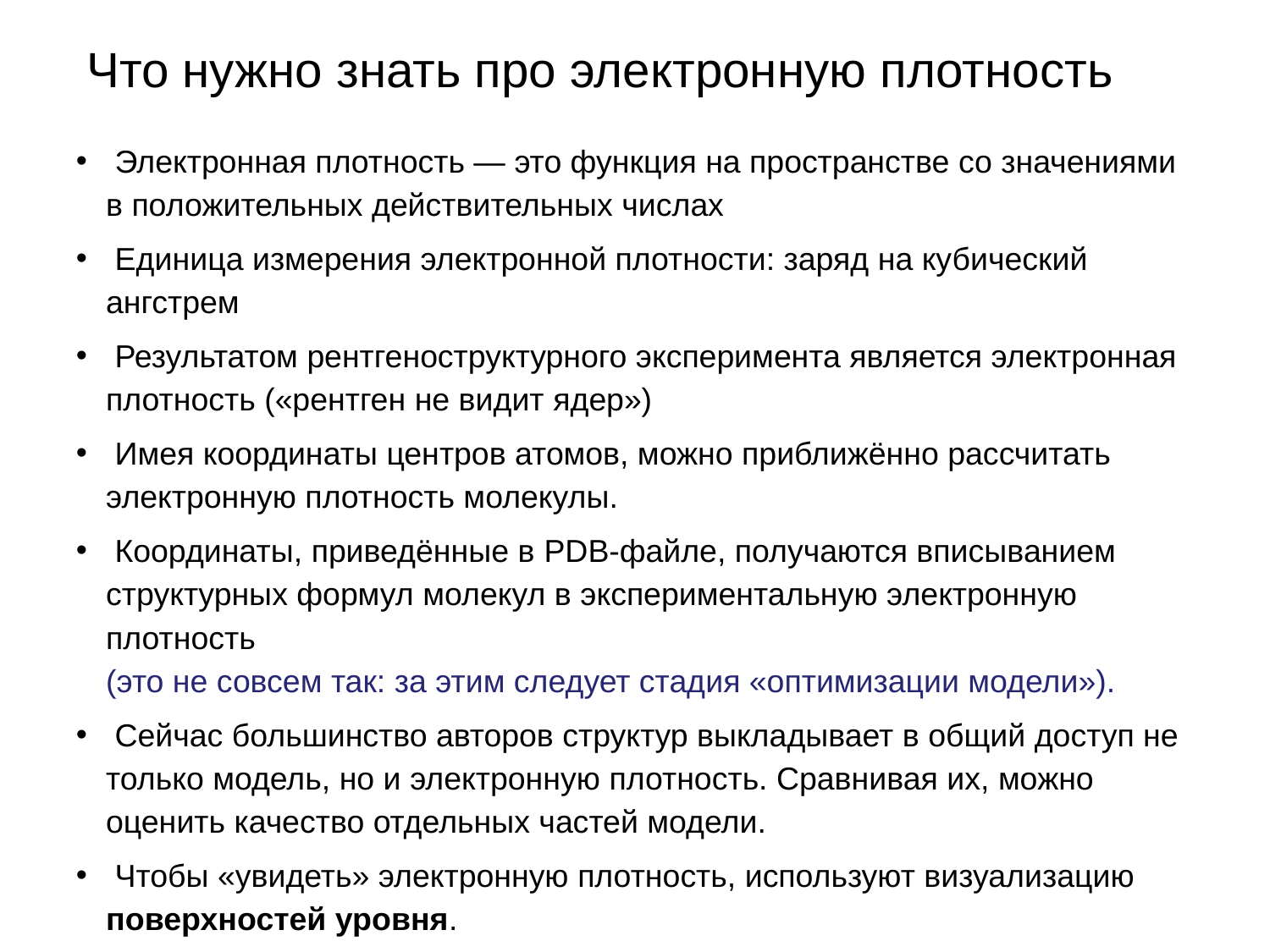

Что нужно знать про электронную плотность
 Электронная плотность — это функция на пространстве со значениями в положительных действительных числах
 Единица измерения электронной плотности: заряд на кубический ангстрем
 Результатом рентгеноструктурного эксперимента является электронная плотность («рентген не видит ядер»)
 Имея координаты центров атомов, можно приближённо рассчитать электронную плотность молекулы.
 Координаты, приведённые в PDB-файле, получаются вписыванием структурных формул молекул в экспериментальную электронную плотность
(это не совсем так: за этим следует стадия «оптимизации модели»).
 Сейчас большинство авторов структур выкладывает в общий доступ не только модель, но и электронную плотность. Сравнивая их, можно оценить качество отдельных частей модели.
 Чтобы «увидеть» электронную плотность, используют визуализацию поверхностей уровня.